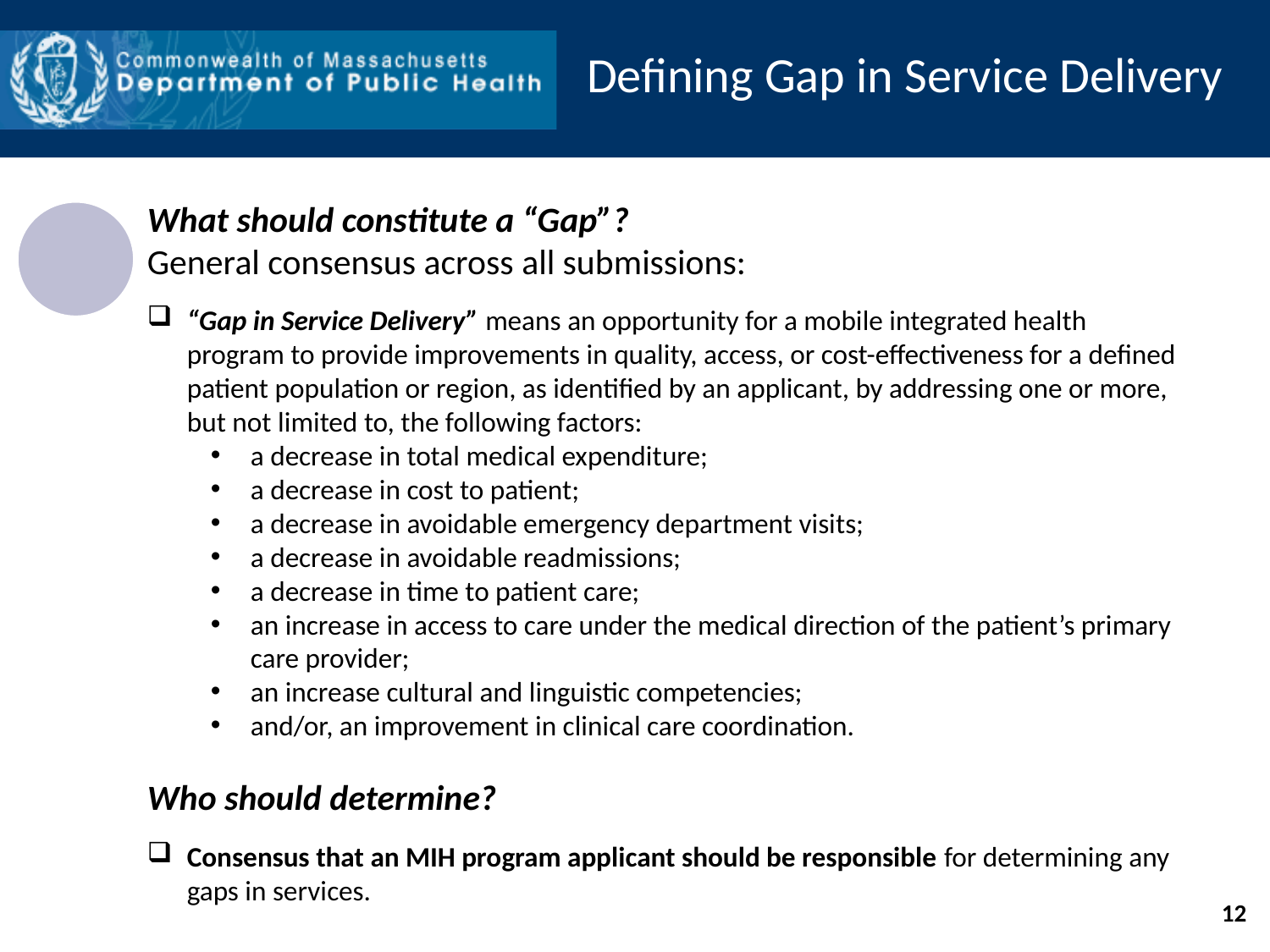

Defining Gap in Service Delivery

What should constitute a “Gap”?
General consensus across all submissions:

“Gap in Service Delivery” means an opportunity for a mobile integrated health program to provide improvements in quality, access, or cost-effectiveness for a defined patient population or region, as identified by an applicant, by addressing one or more, but not limited to, the following factors:
a decrease in total medical expenditure;
a decrease in cost to patient;
a decrease in avoidable emergency department visits;
a decrease in avoidable readmissions;
a decrease in time to patient care;
an increase in access to care under the medical direction of the patient’s primary care provider;
an increase cultural and linguistic competencies;
and/or, an improvement in clinical care coordination.

Who should determine?

Consensus that an MIH program applicant should be responsible for determining any gaps in services.

12